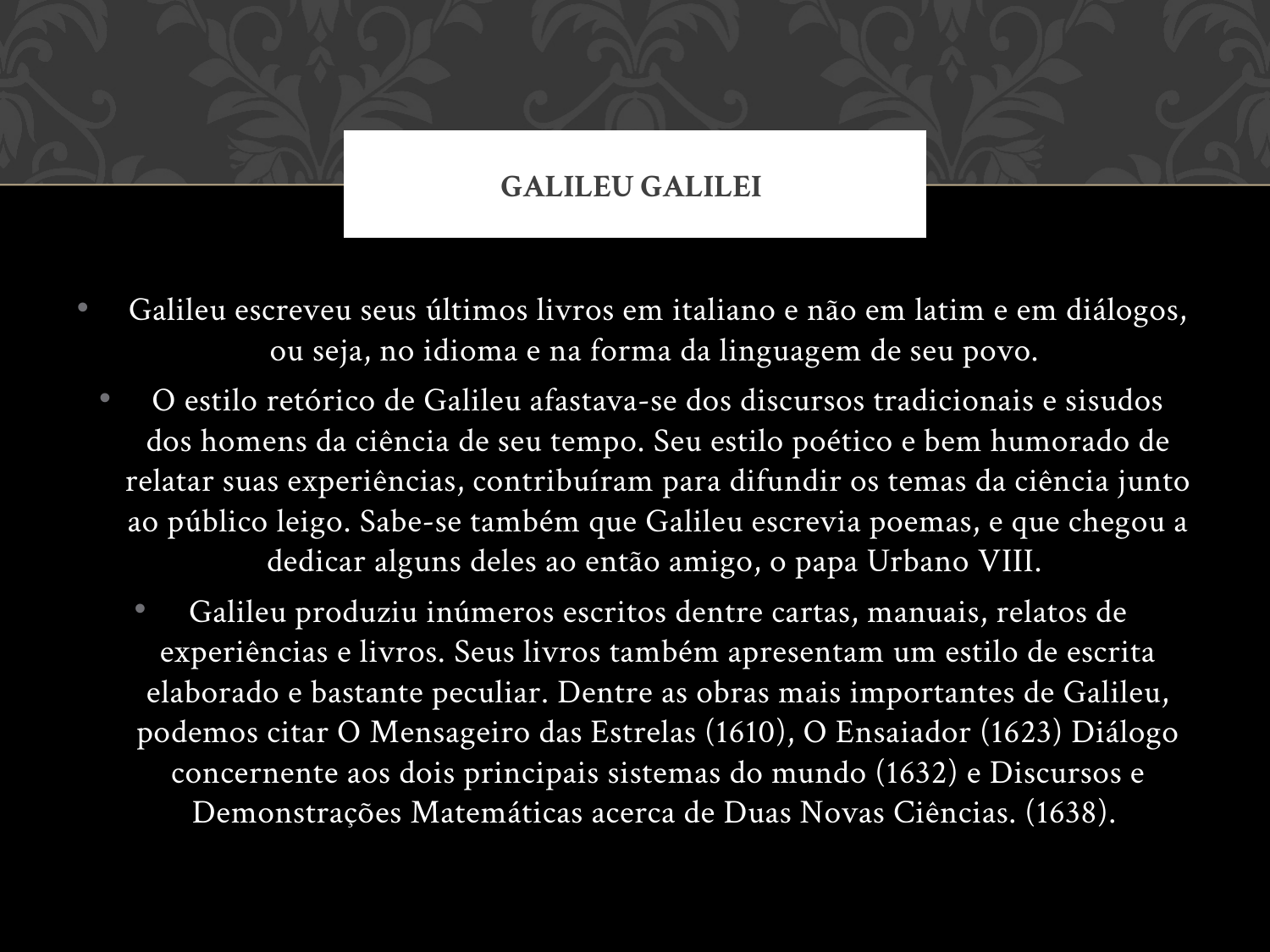

# Galileu galilei
Galileu escreveu seus últimos livros em italiano e não em latim e em diálogos, ou seja, no idioma e na forma da linguagem de seu povo.
O estilo retórico de Galileu afastava-se dos discursos tradicionais e sisudos dos homens da ciência de seu tempo. Seu estilo poético e bem humorado de relatar suas experiências, contribuíram para difundir os temas da ciência junto ao público leigo. Sabe-se também que Galileu escrevia poemas, e que chegou a dedicar alguns deles ao então amigo, o papa Urbano VIII.
Galileu produziu inúmeros escritos dentre cartas, manuais, relatos de experiências e livros. Seus livros também apresentam um estilo de escrita elaborado e bastante peculiar. Dentre as obras mais importantes de Galileu, podemos citar O Mensageiro das Estrelas (1610), O Ensaiador (1623) Diálogo concernente aos dois principais sistemas do mundo (1632) e Discursos e Demonstrações Matemáticas acerca de Duas Novas Ciências. (1638).